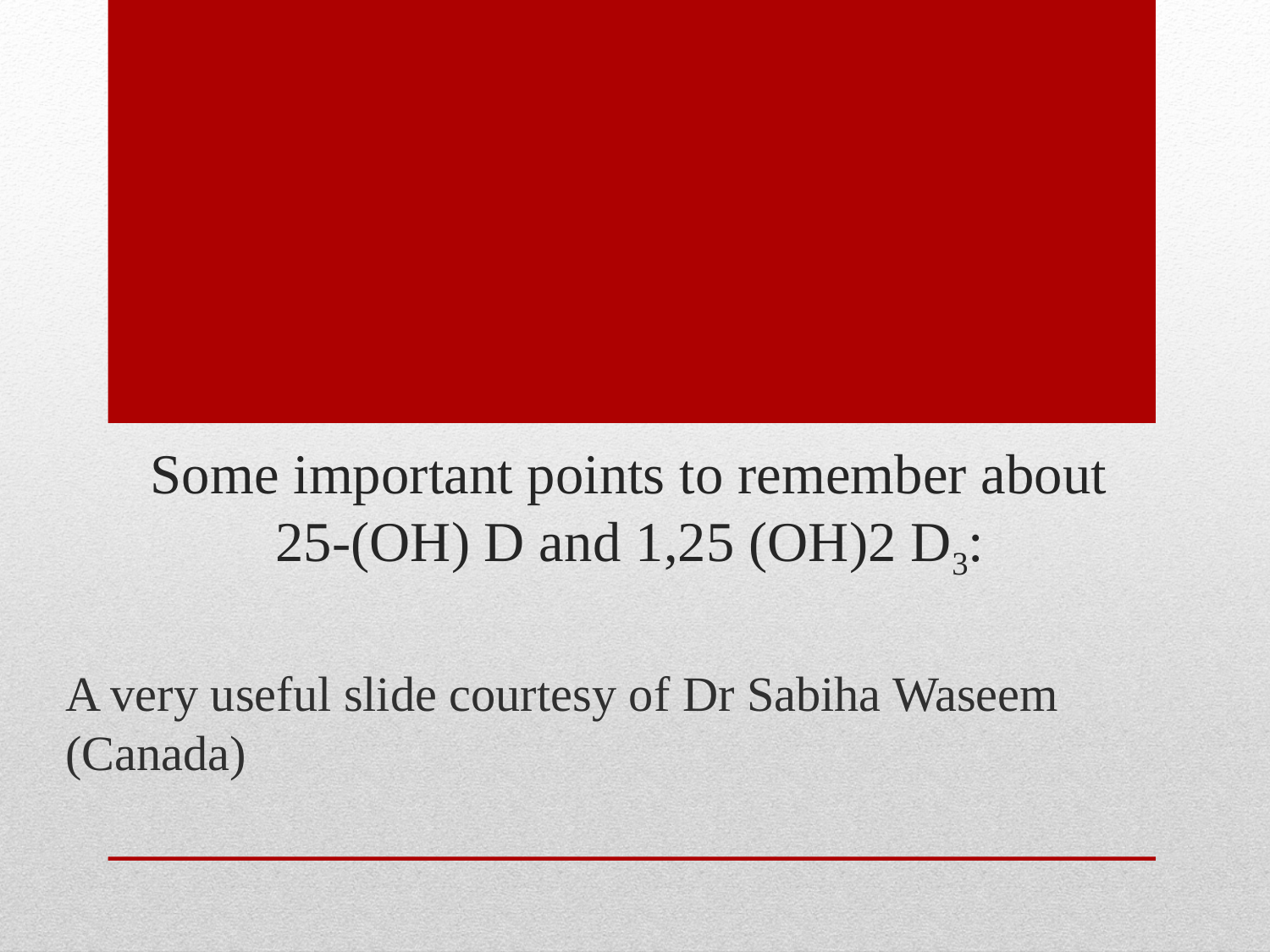

# Some important points to remember about 25-(OH) D and 1,25 (OH)2 D3:
A very useful slide courtesy of Dr Sabiha Waseem (Canada)